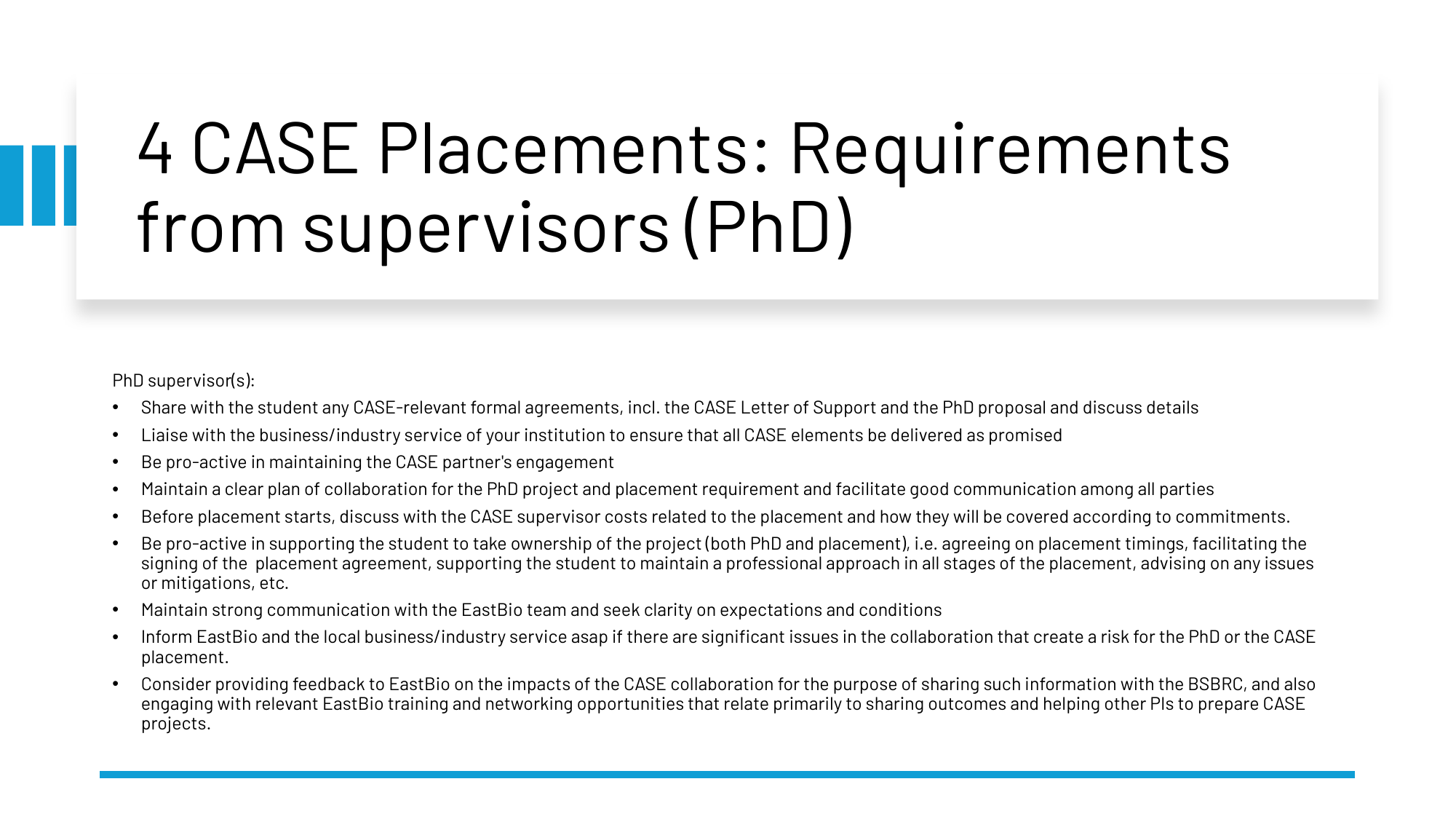

# 4 CASE Placements: Requirements from supervisors (PhD)

PhD supervisor(s):
Share with the student any CASE-relevant formal agreements, incl. the CASE Letter of Support and the PhD proposal and discuss details
Liaise with the business/industry service of your institution to ensure that all CASE elements be delivered as promised
Be pro-active in maintaining the CASE partner's engagement
Maintain a clear plan of collaboration for the PhD project and placement requirement and facilitate good communication among all parties
Before placement starts, discuss with the CASE supervisor costs related to the placement and how they will be covered according to commitments.
Be pro-active in supporting the student to take ownership of the project (both PhD and placement), i.e. agreeing on placement timings, facilitating the signing of the  placement agreement, supporting the student to maintain a professional approach in all stages of the placement, advising on any issues or mitigations, etc.
Maintain strong communication with the EastBio team and seek clarity on expectations and conditions
Inform EastBio and the local business/industry service asap if there are significant issues in the collaboration that create a risk for the PhD or the CASE placement.
Consider providing feedback to EastBio on the impacts of the CASE collaboration for the purpose of sharing such information with the BSBRC, and also engaging with relevant EastBio training and networking opportunities that relate primarily to sharing outcomes and helping other PIs to prepare CASE projects.